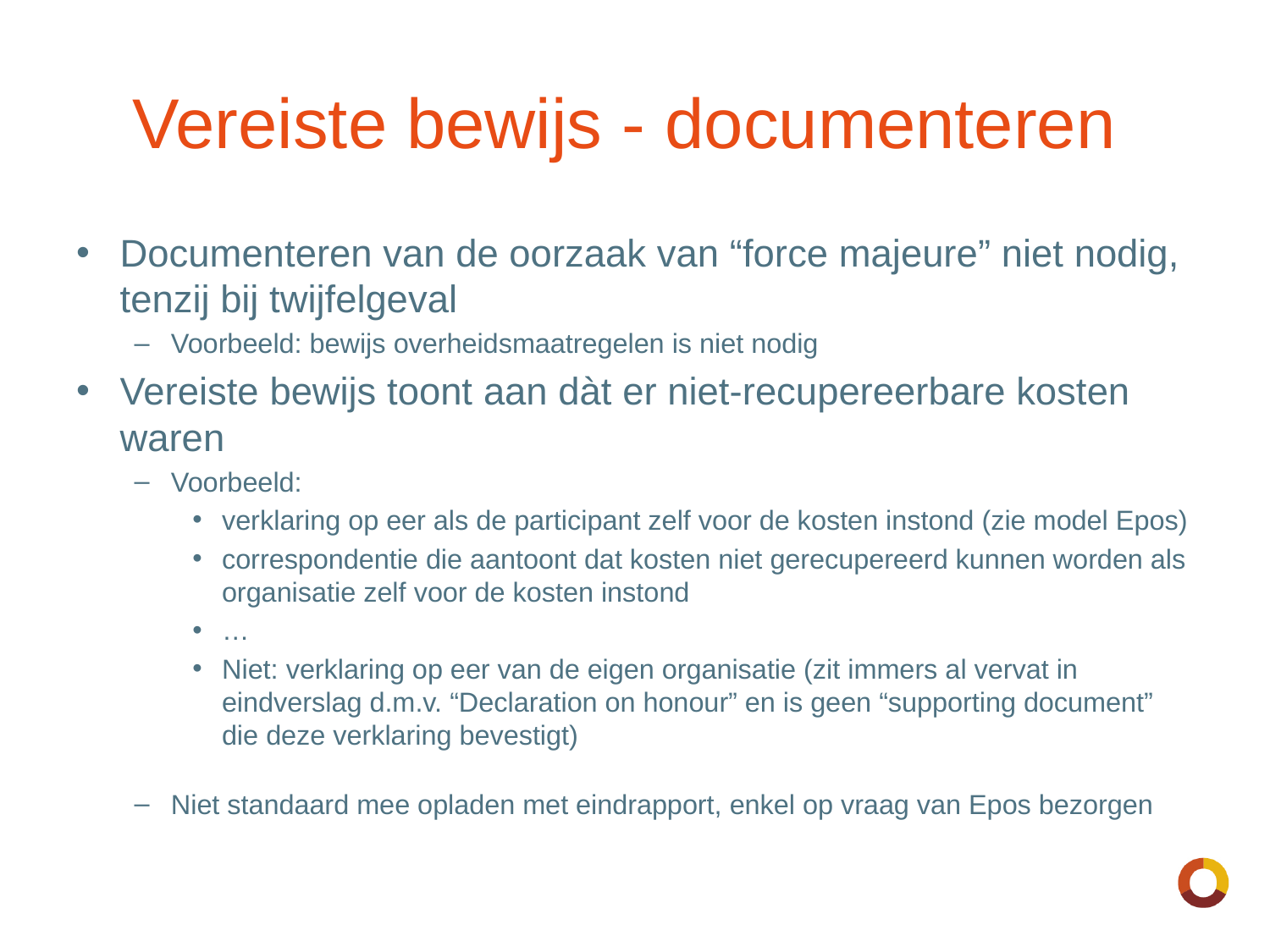

# Vereiste bewijs - documenteren
Documenteren van de oorzaak van “force majeure” niet nodig, tenzij bij twijfelgeval
Voorbeeld: bewijs overheidsmaatregelen is niet nodig
Vereiste bewijs toont aan dàt er niet-recupereerbare kosten waren
Voorbeeld:
verklaring op eer als de participant zelf voor de kosten instond (zie model Epos)
correspondentie die aantoont dat kosten niet gerecupereerd kunnen worden als organisatie zelf voor de kosten instond
…
Niet: verklaring op eer van de eigen organisatie (zit immers al vervat in eindverslag d.m.v. “Declaration on honour” en is geen “supporting document” die deze verklaring bevestigt)

Niet standaard mee opladen met eindrapport, enkel op vraag van Epos bezorgen